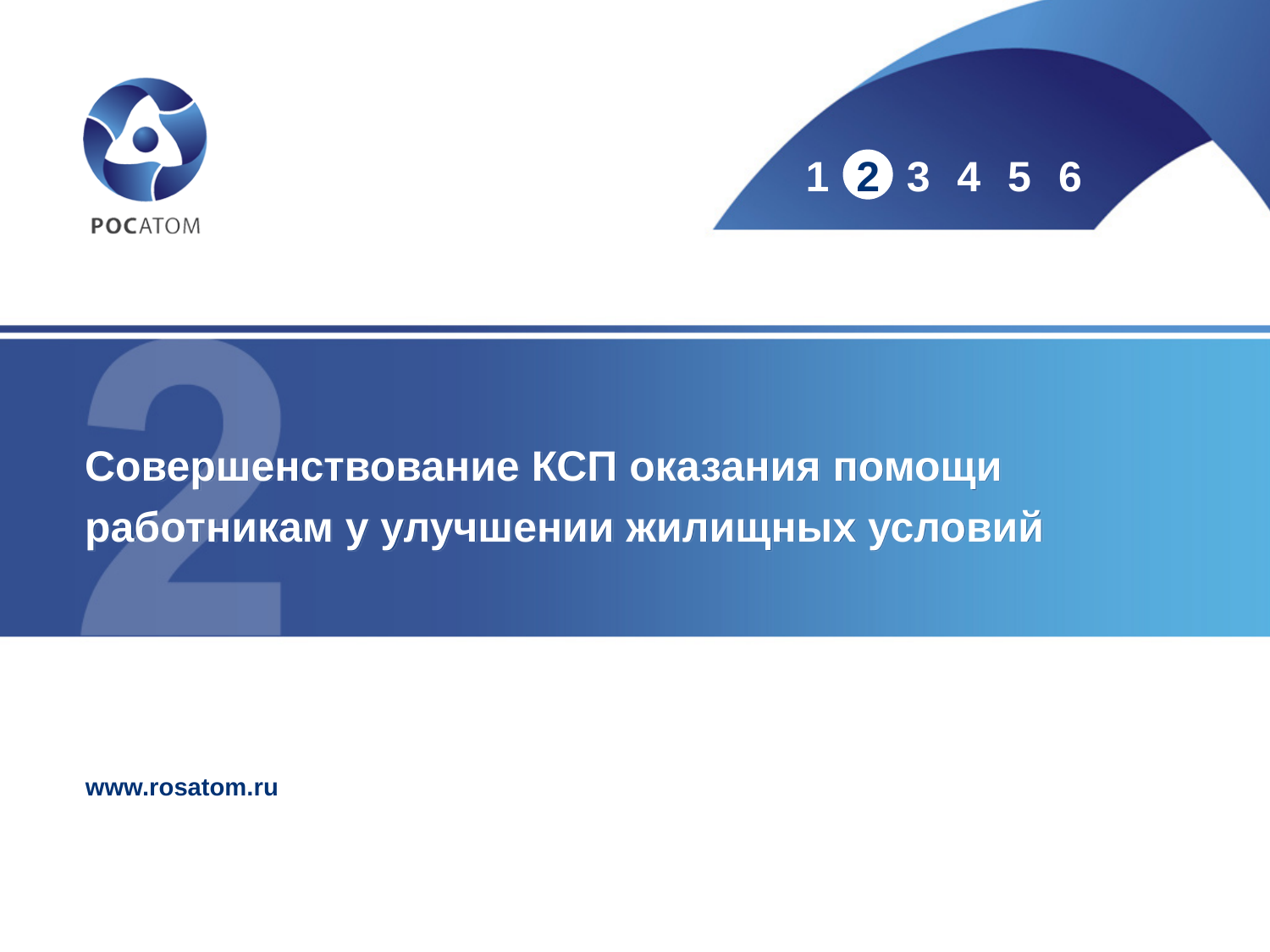

# Совершенствование КСП оказания помощи работникам у улучшении жилищных условий